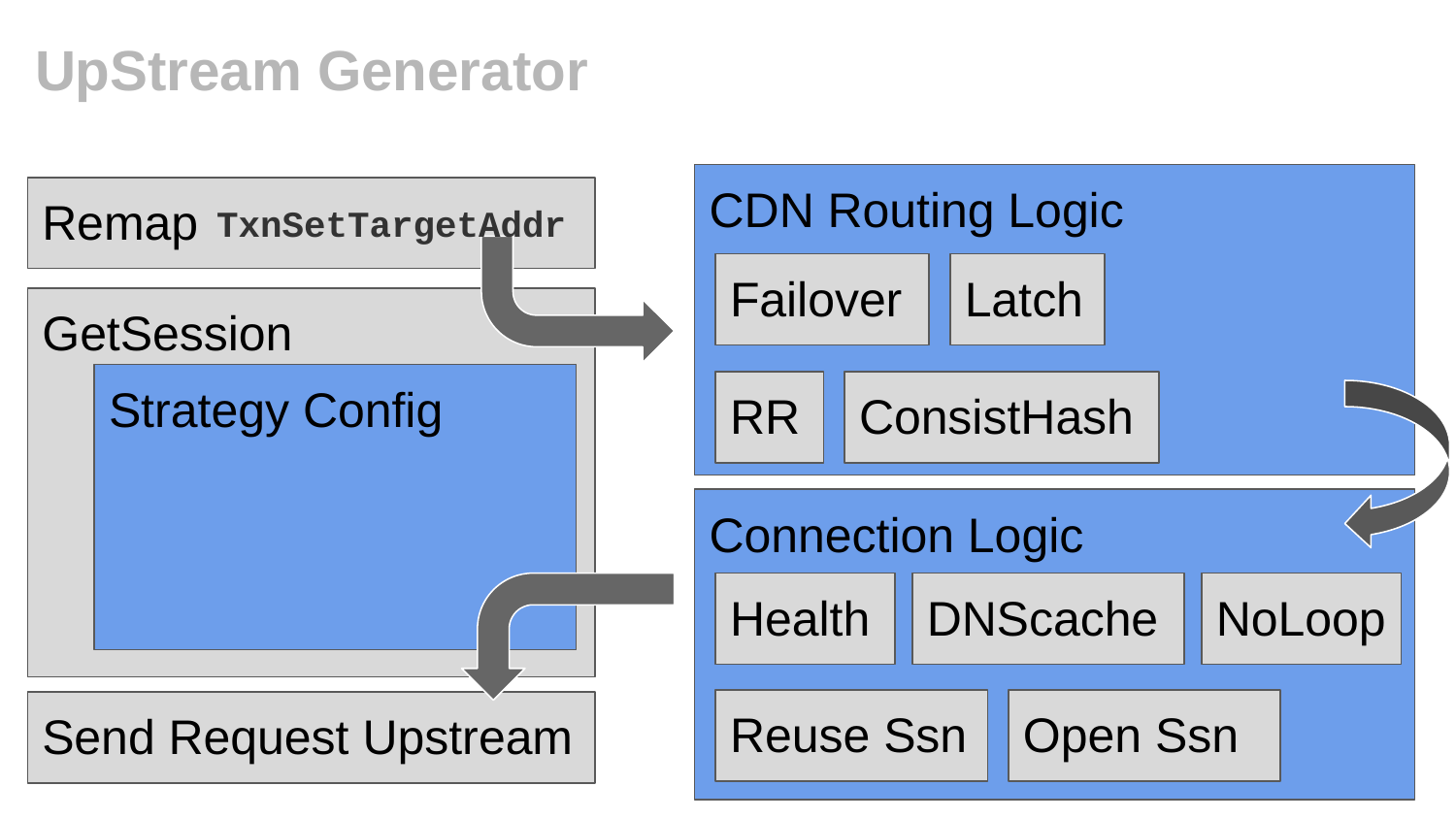

# UpStream Generator
TxnSetTargetAddr
CDN Routing Logic

Remap

Failover

Latch

GetSession
Strategy Config

RR

ConsistHash

Connection Logic

Health

DNScache
NoLoop

Reuse Ssn
Open Ssn
Send Request Upstream